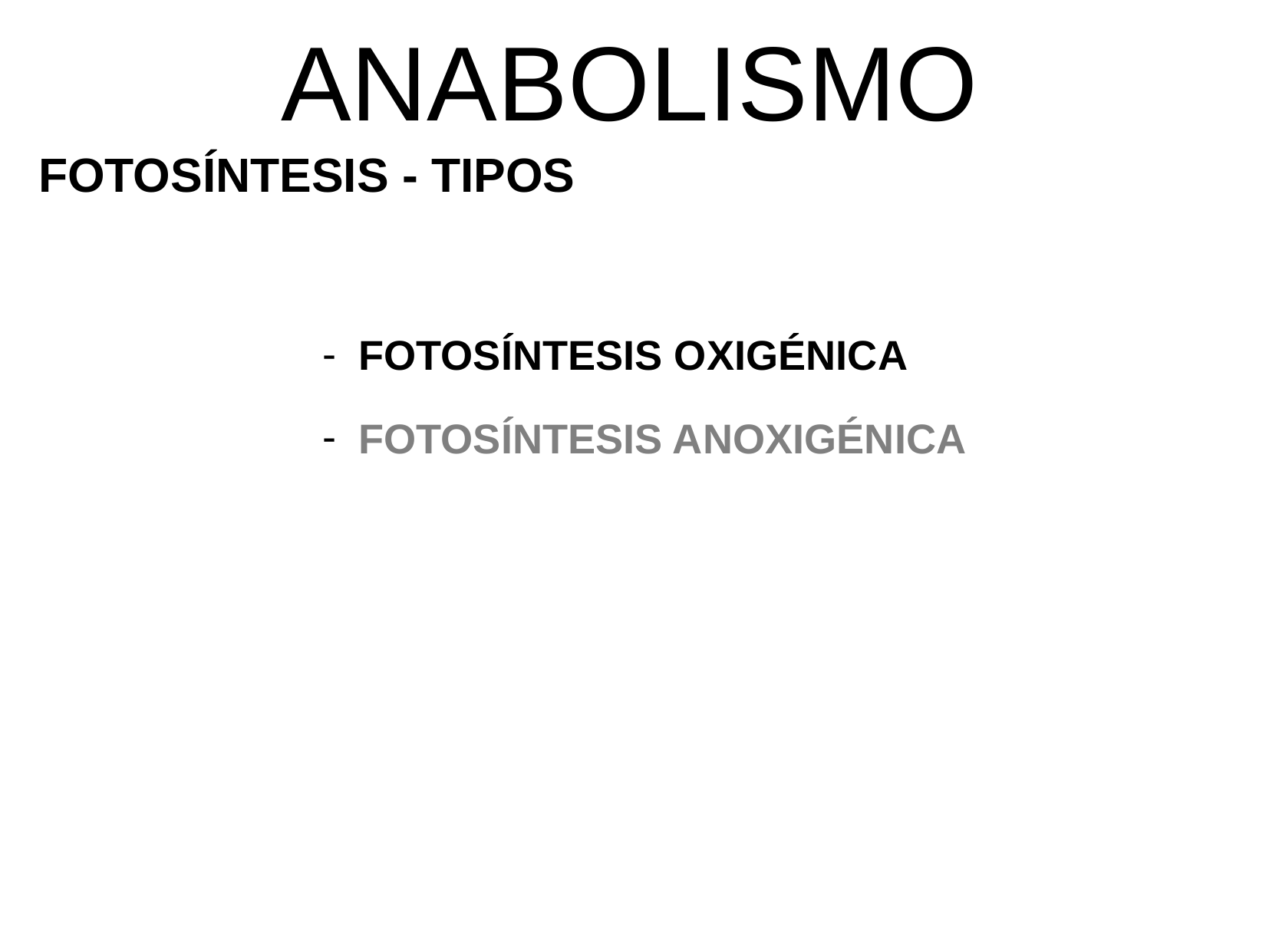

ANABOLISMO
FOTOSÍNTESIS - TIPOS
FOTOSÍNTESIS OXIGÉNICA
FOTOSÍNTESIS ANOXIGÉNICA